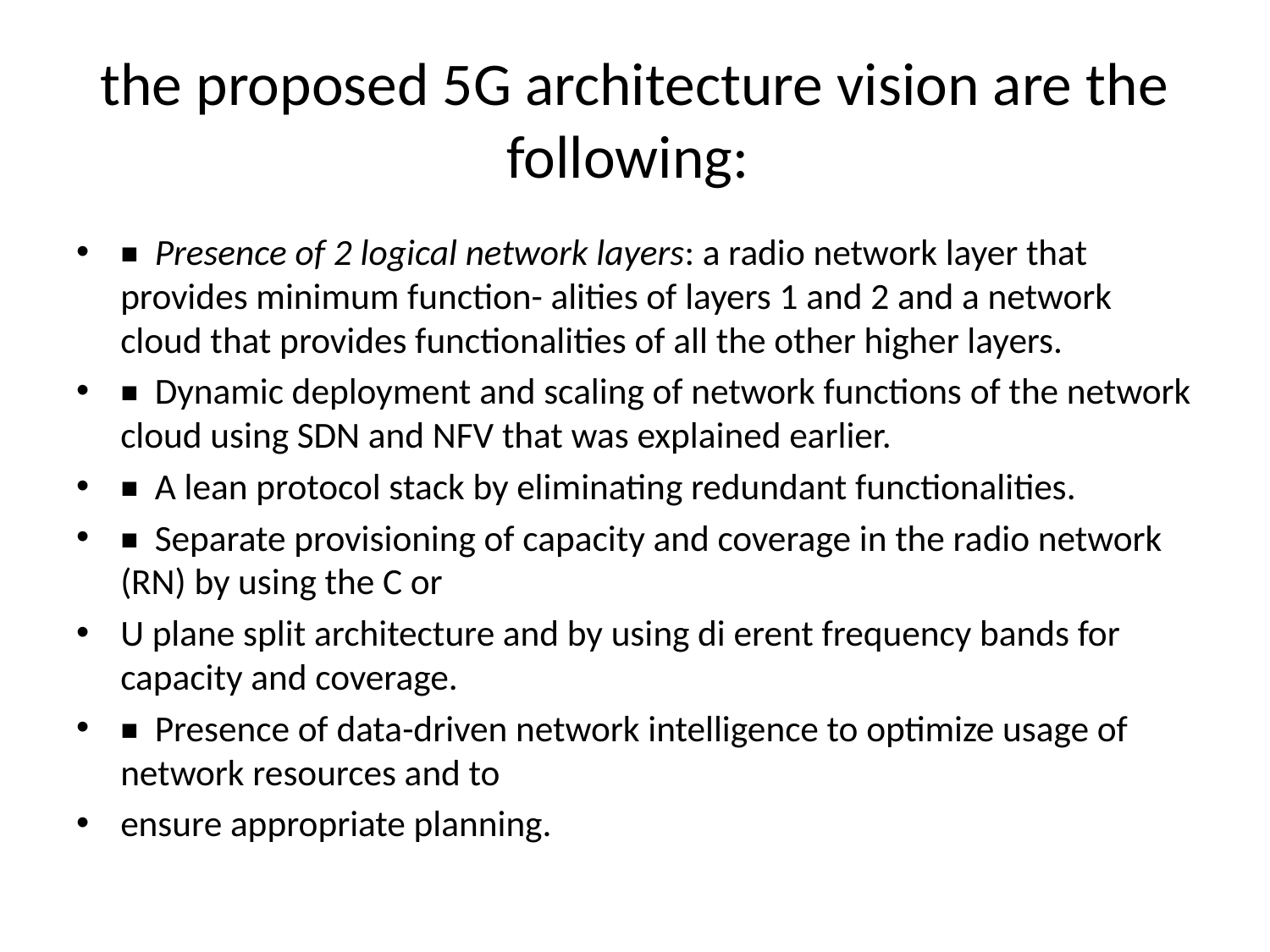

# the proposed 5G architecture vision are the following:
◾  Presence of 2 logical network layers: a radio network layer that provides minimum function- alities of layers 1 and 2 and a network cloud that provides functionalities of all the other higher layers.
◾  Dynamic deployment and scaling of network functions of the network cloud using SDN and NFV that was explained earlier.
◾  A lean protocol stack by eliminating redundant functionalities.
◾  Separate provisioning of capacity and coverage in the radio network (RN) by using the C or
U plane split architecture and by using di erent frequency bands for capacity and coverage.
◾  Presence of data-driven network intelligence to optimize usage of network resources and to
ensure appropriate planning.